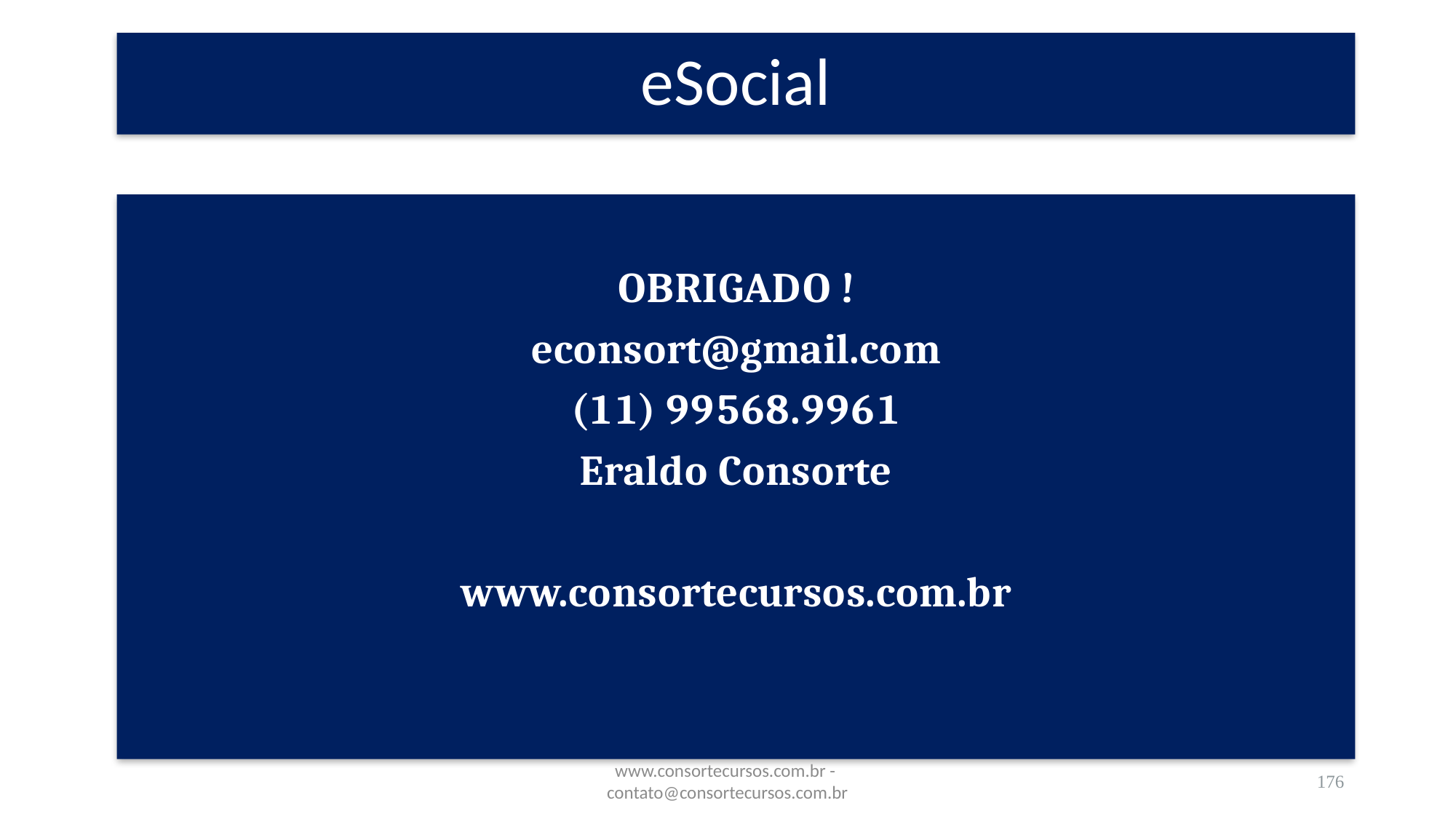

# eSocial

OBRIGADO !
econsort@gmail.com
(11) 99568.9961
Eraldo Consorte

www.consortecursos.com.br

www.consortecursos.com.br -  contato@consortecursos.com.br
176